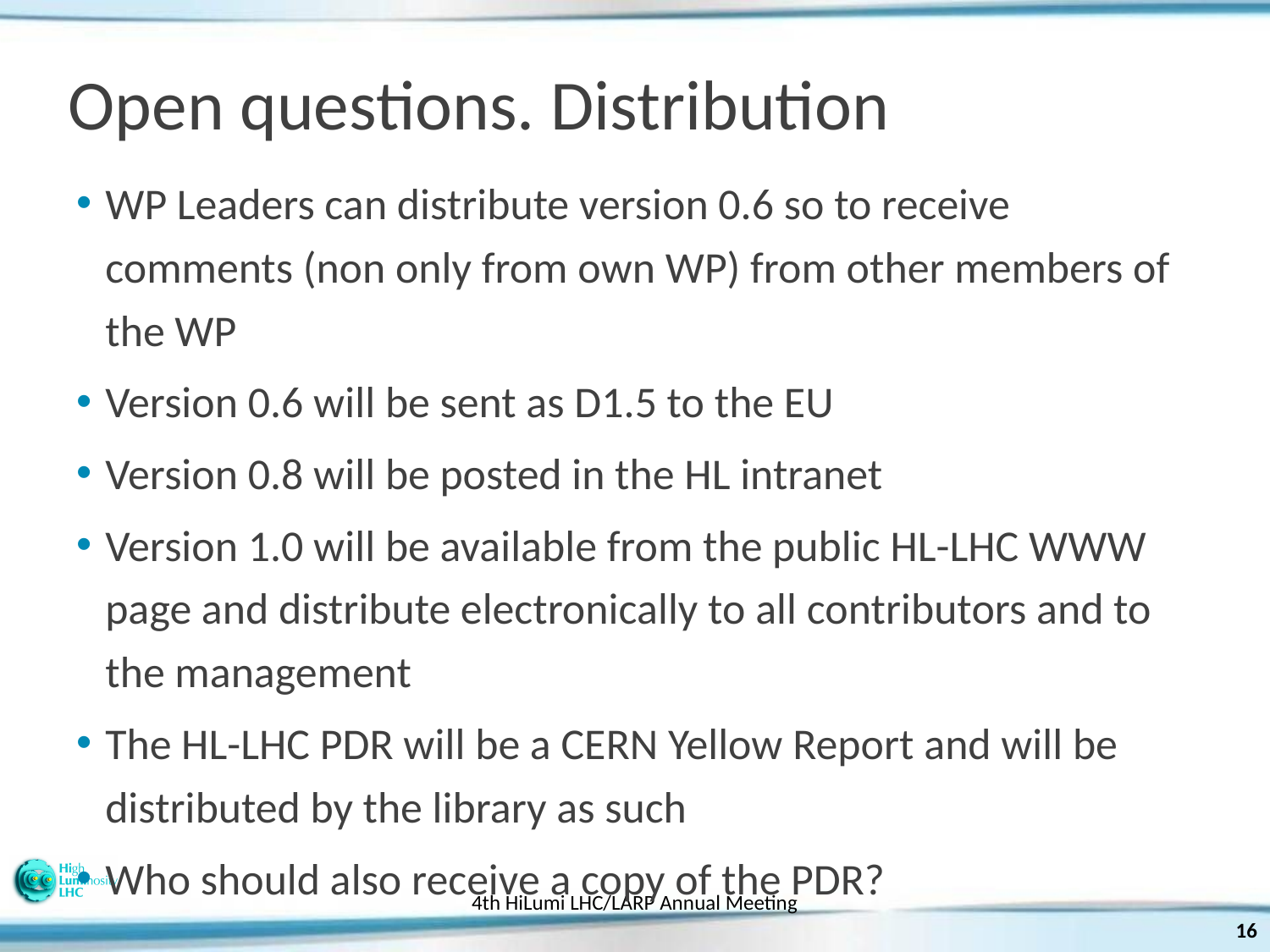

# Open questions. Distribution
WP Leaders can distribute version 0.6 so to receive comments (non only from own WP) from other members of the WP
Version 0.6 will be sent as D1.5 to the EU
Version 0.8 will be posted in the HL intranet
Version 1.0 will be available from the public HL-LHC WWW page and distribute electronically to all contributors and to the management
The HL-LHC PDR will be a CERN Yellow Report and will be distributed by the library as such
Who should also receive a copy of the PDR?

4th HiLumi LHC/LARP Annual Meeting
16